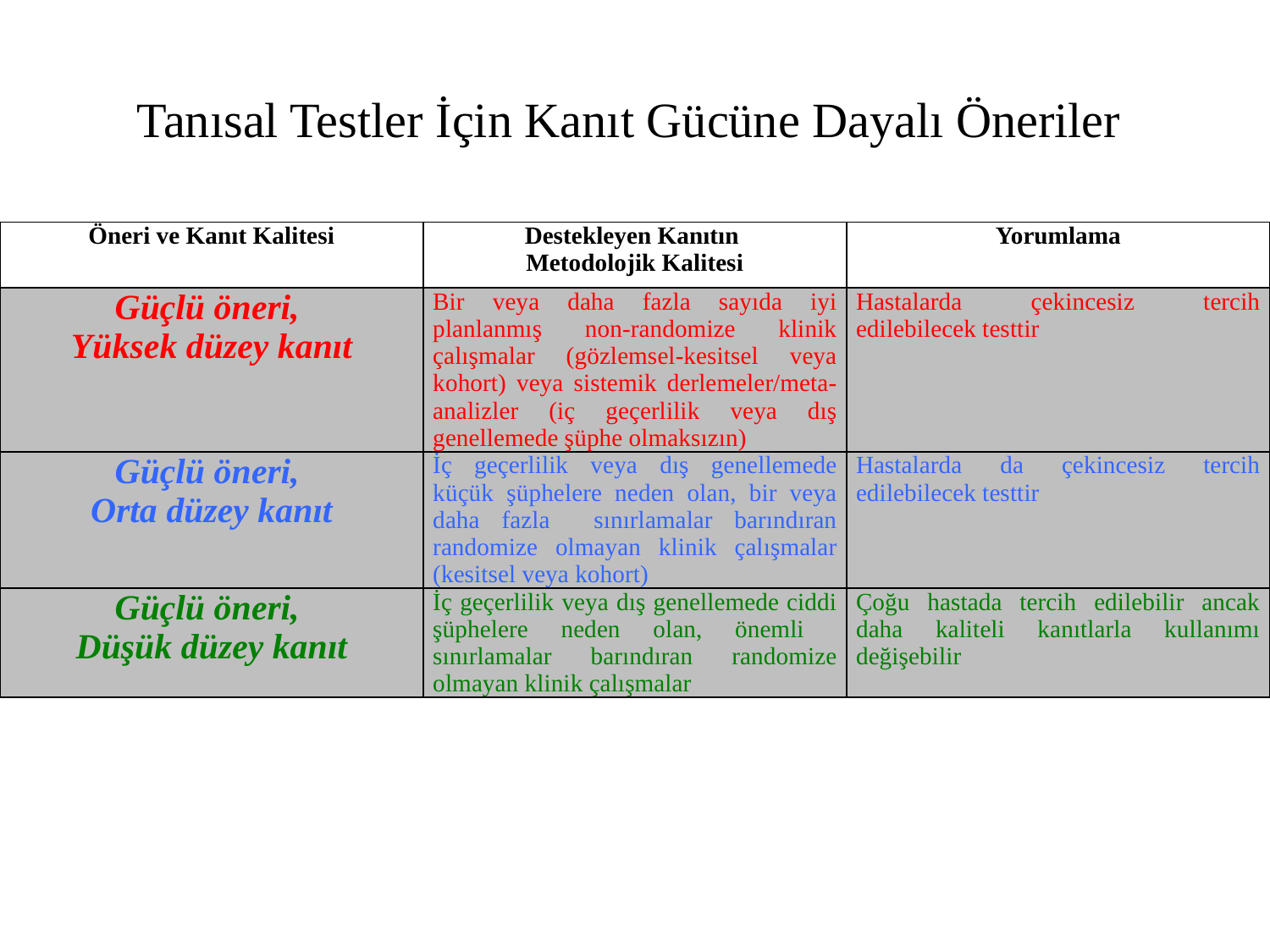

# Tanısal Testler İçin Kanıt Gücüne Dayalı Öneriler
| Öneri ve Kanıt Kalitesi | Destekleyen Kanıtın Metodolojik Kalitesi | Yorumlama |
| --- | --- | --- |
| Güçlü öneri, Yüksek düzey kanıt | Bir veya daha fazla sayıda iyi planlanmış non-randomize klinik çalışmalar (gözlemsel-kesitsel veya kohort) veya sistemik derlemeler/meta-analizler (iç geçerlilik veya dış genellemede şüphe olmaksızın) | Hastalarda çekincesiz tercih edilebilecek testtir |
| Güçlü öneri, Orta düzey kanıt | İç geçerlilik veya dış genellemede küçük şüphelere neden olan, bir veya daha fazla sınırlamalar barındıran randomize olmayan klinik çalışmalar (kesitsel veya kohort) | Hastalarda da çekincesiz tercih edilebilecek testtir |
| Güçlü öneri, Düşük düzey kanıt | İç geçerlilik veya dış genellemede ciddi şüphelere neden olan, önemli sınırlamalar barındıran randomize olmayan klinik çalışmalar | Çoğu hastada tercih edilebilir ancak daha kaliteli kanıtlarla kullanımı değişebilir |